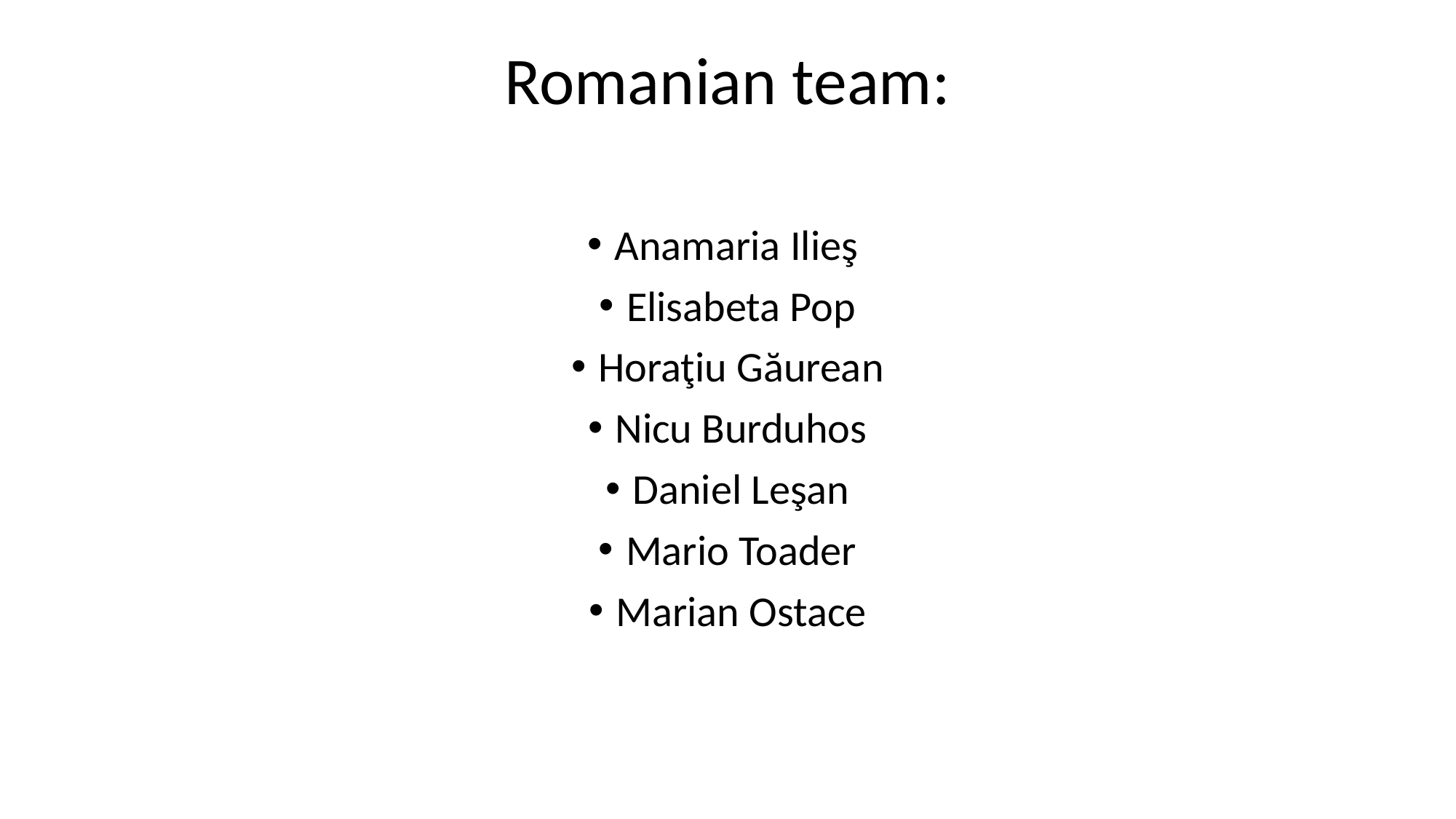

# Romanian team:
Anamaria Ilieş
Elisabeta Pop
Horaţiu Găurean
Nicu Burduhos
Daniel Leşan
Mario Toader
Marian Ostace